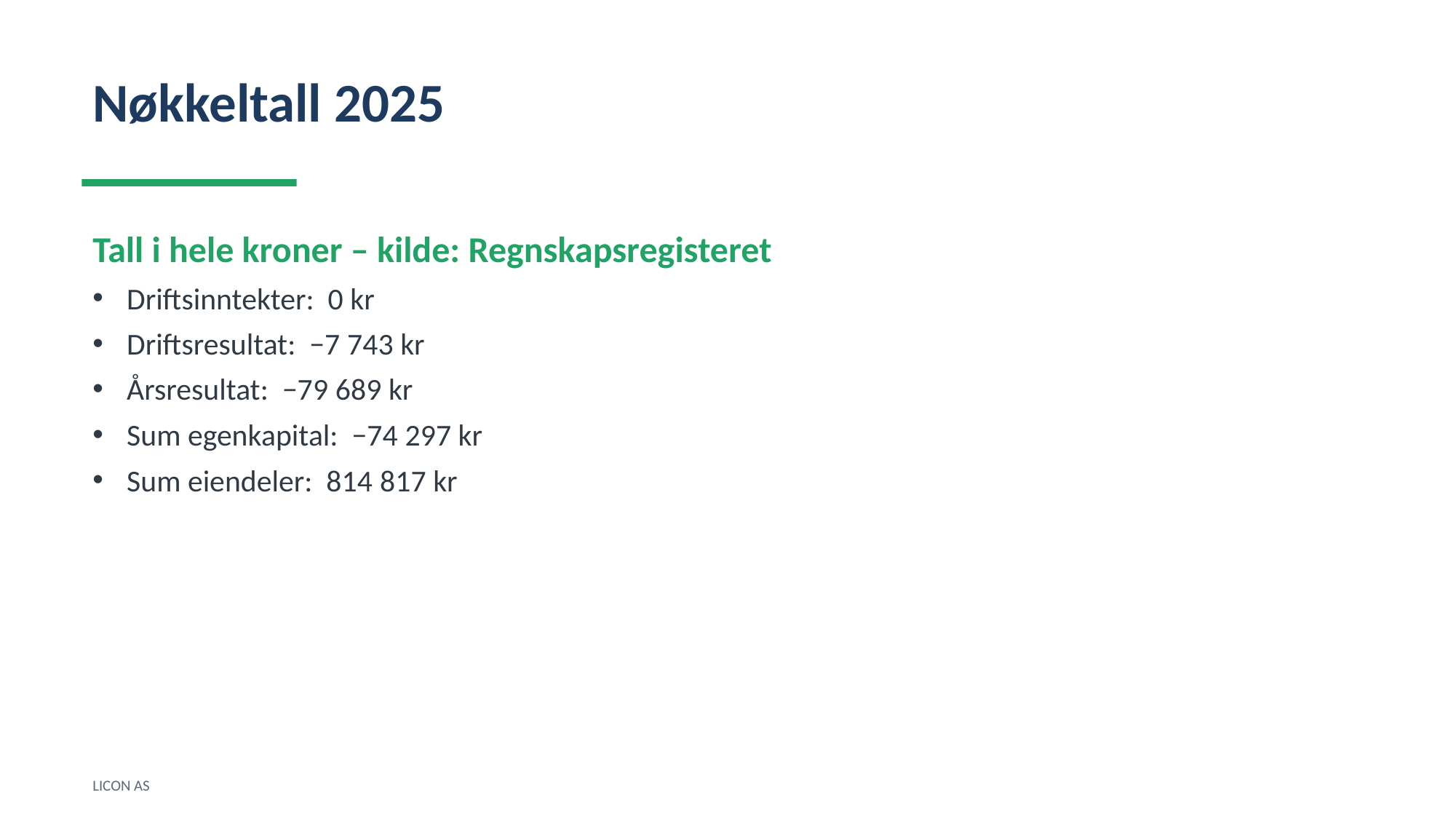

Nøkkeltall 2025

Tall i hele kroner – kilde: Regnskapsregisteret
Driftsinntekter:  0 kr
Driftsresultat:  −7 743 kr
Årsresultat:  −79 689 kr
Sum egenkapital:  −74 297 kr
Sum eiendeler:  814 817 kr
LICON AS